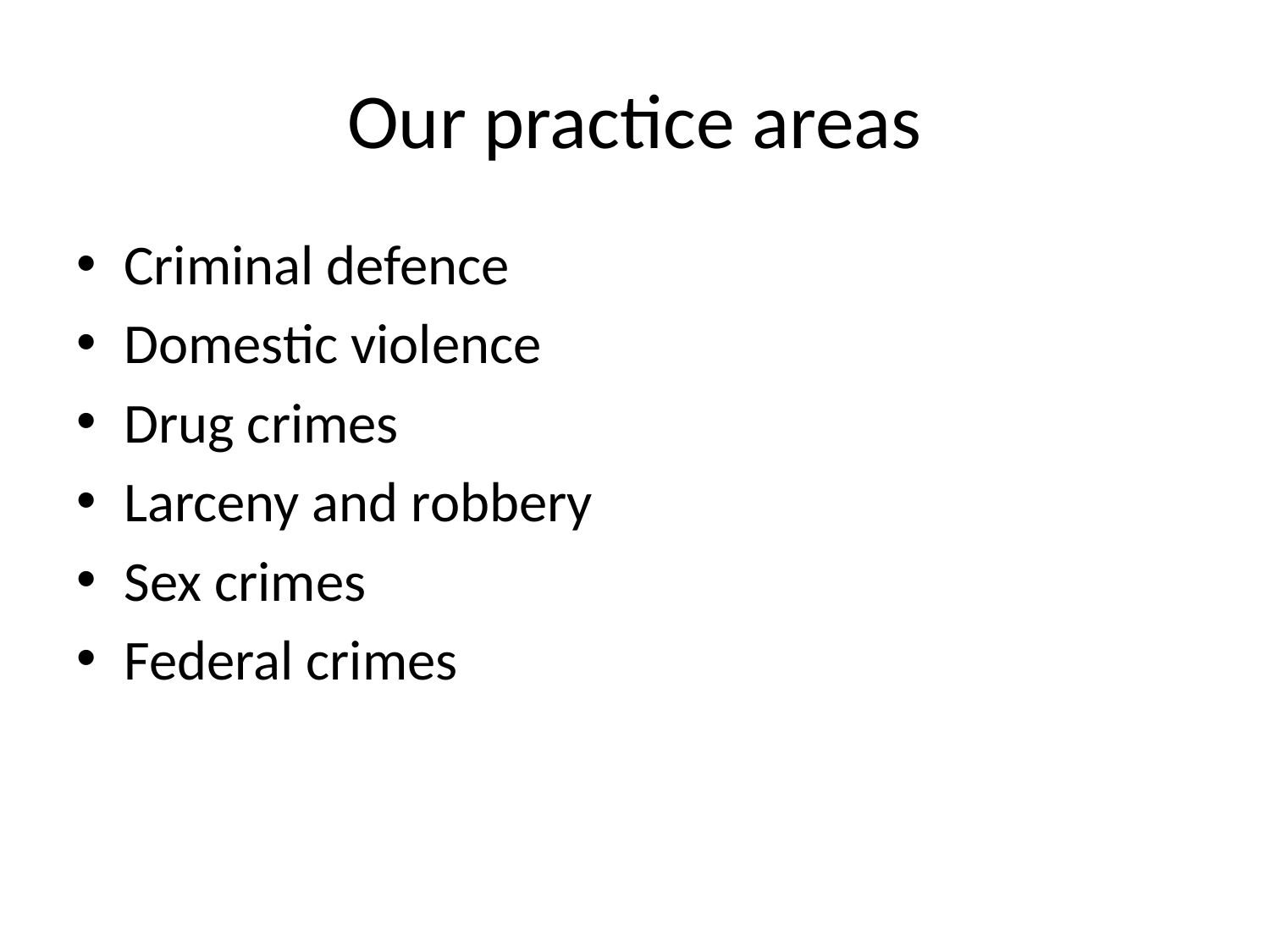

# Our practice areas
Criminal defence
Domestic violence
Drug crimes
Larceny and robbery
Sex crimes
Federal crimes